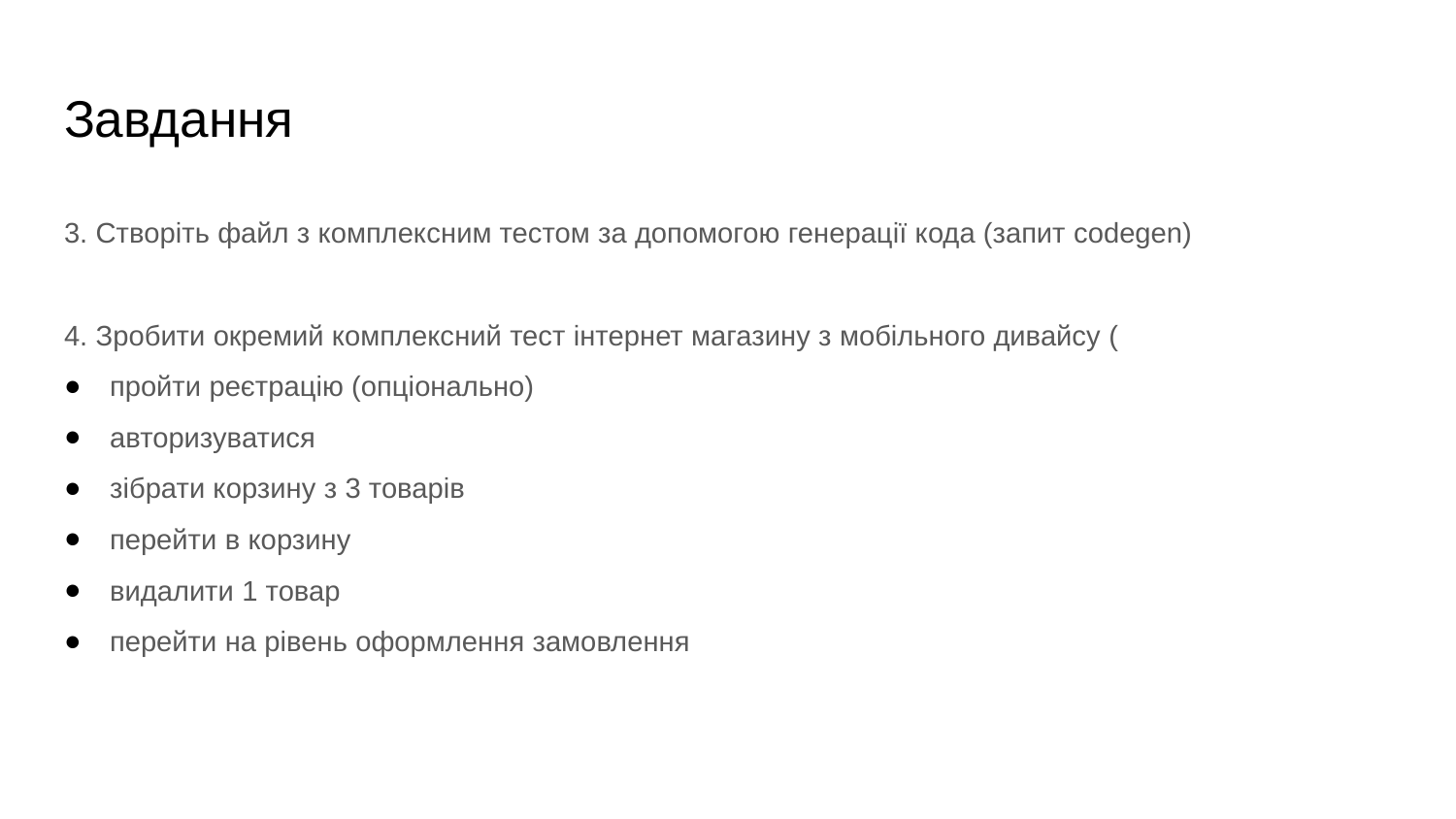

# Завдання
3. Створіть файл з комплексним тестом за допомогою генерації кода (запит codegen)
4. Зробити окремий комплексний тест інтернет магазину з мобільного дивайсу (
пройти реєтрацію (опціонально)
авторизуватися
зібрати корзину з 3 товарів
перейти в корзину
видалити 1 товар
перейти на рівень оформлення замовлення